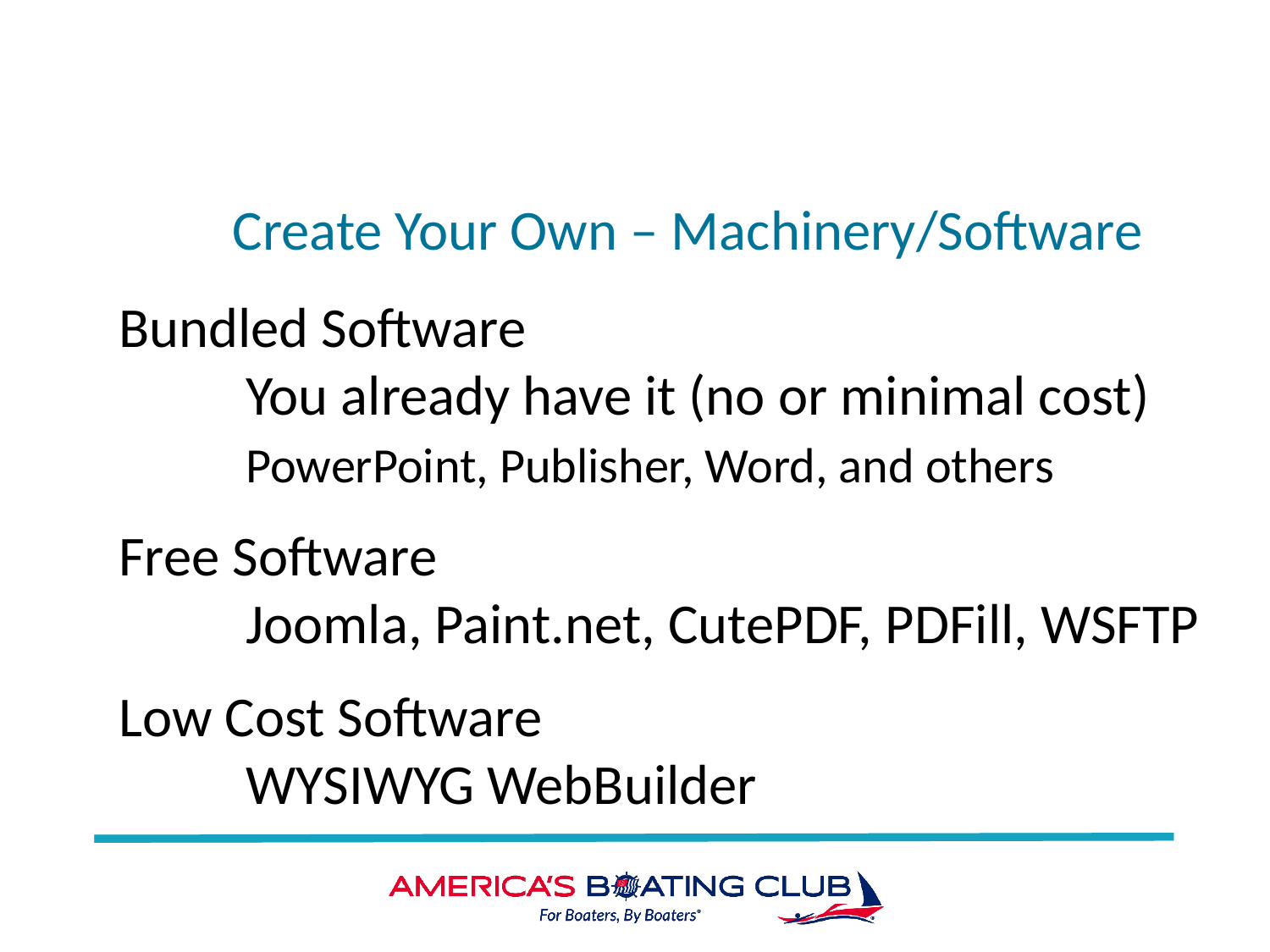

# Create Your Own – Machinery/Software
Bundled Software
	You already have it (no or minimal cost)
	PowerPoint, Publisher, Word, and others

Free Software
	Joomla, Paint.net, CutePDF, PDFill, WSFTP

Low Cost Software
	WYSIWYG WebBuilder